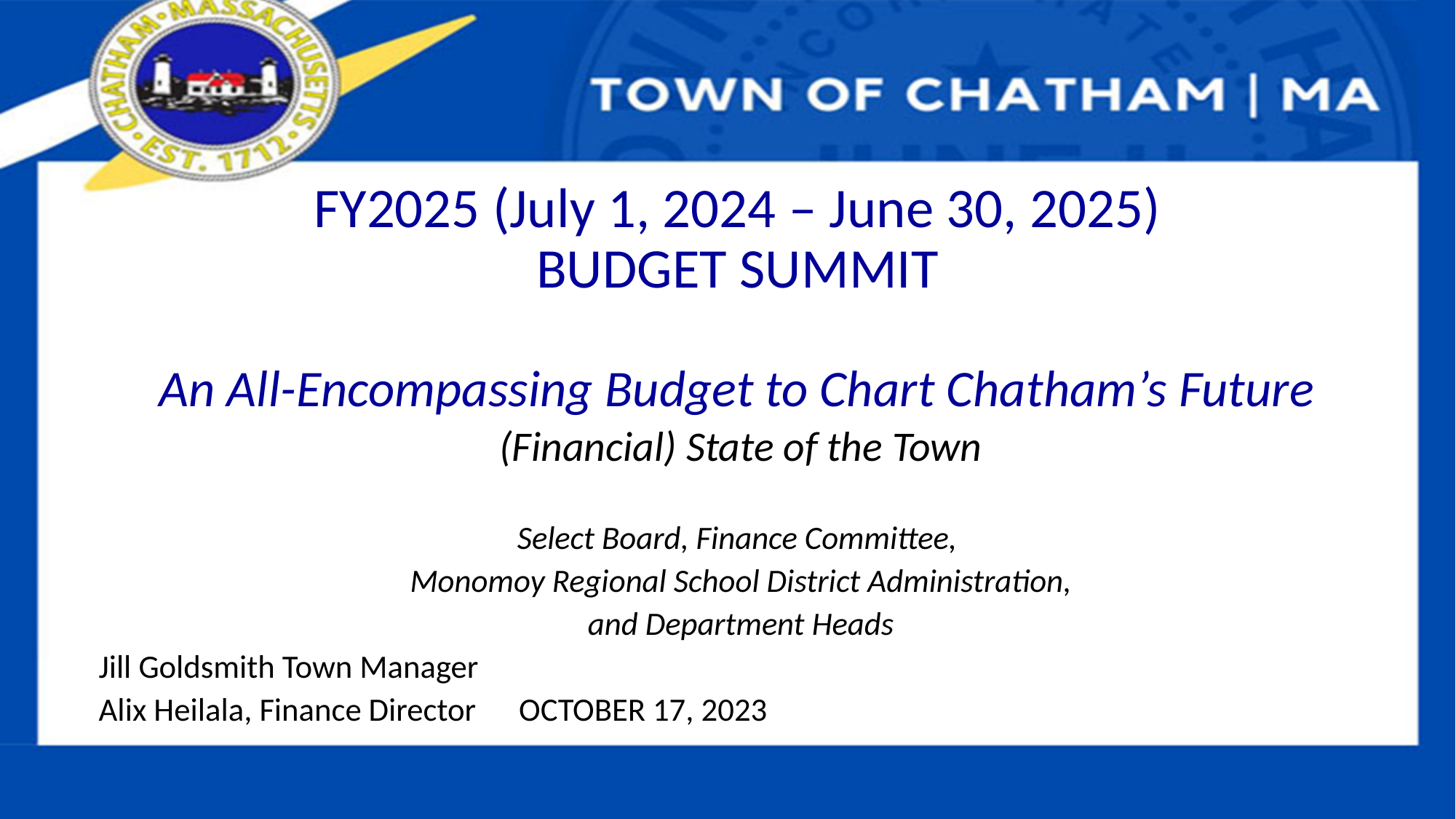

FY2025 (July 1, 2024 – June 30, 2025)
BUDGET SUMMIT
An All-Encompassing Budget to Chart Chatham’s Future
(Financial) State of the Town

Select Board, Finance Committee,
Monomoy Regional School District Administration,
and Department Heads
Jill Goldsmith Town Manager
Alix Heilala, Finance Director 				OCTOBER 17, 2023